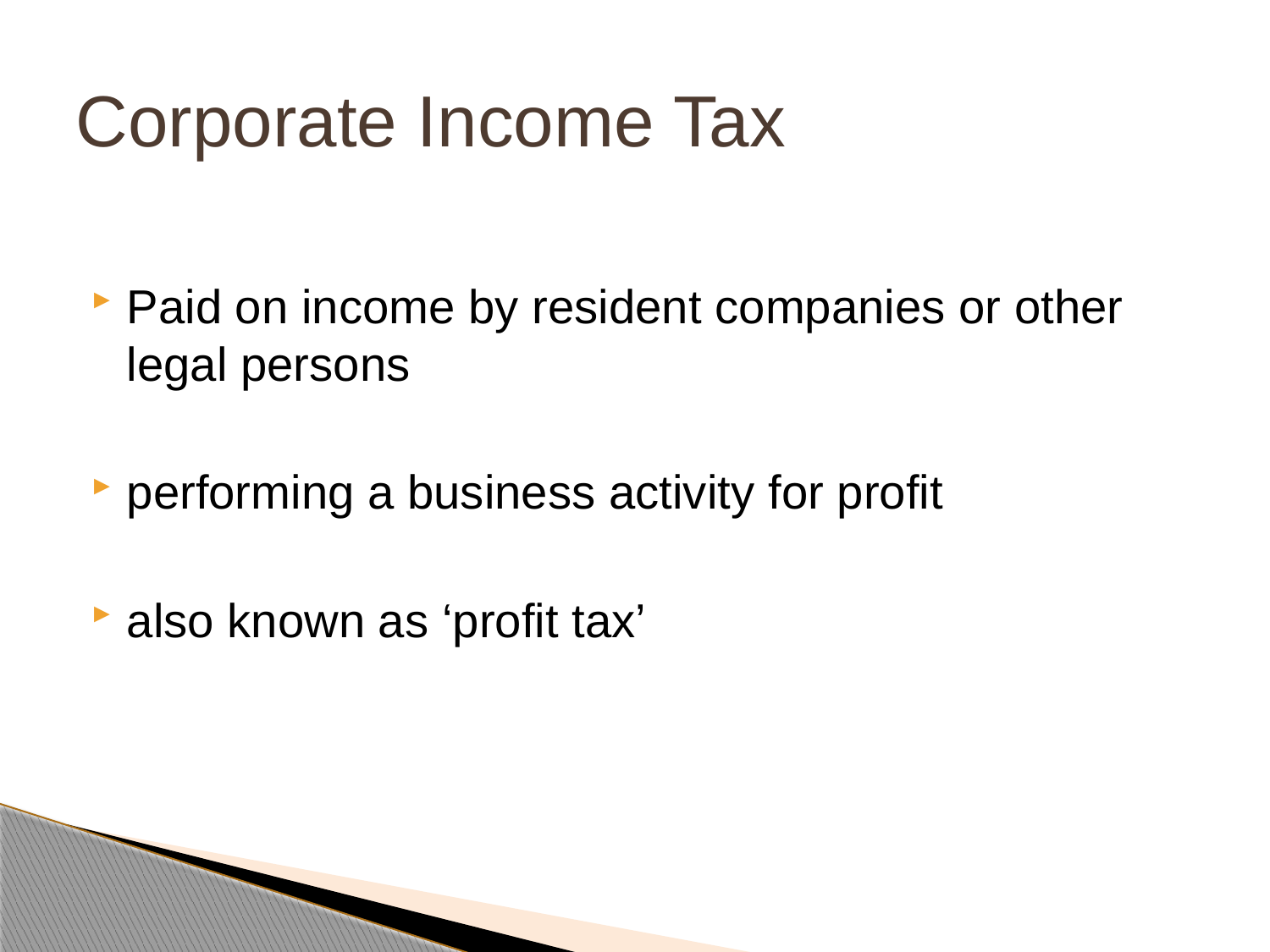

# Corporate Income Tax

Paid on income by resident companies or other legal persons

performing a business activity for profit

also known as ‘profit tax’